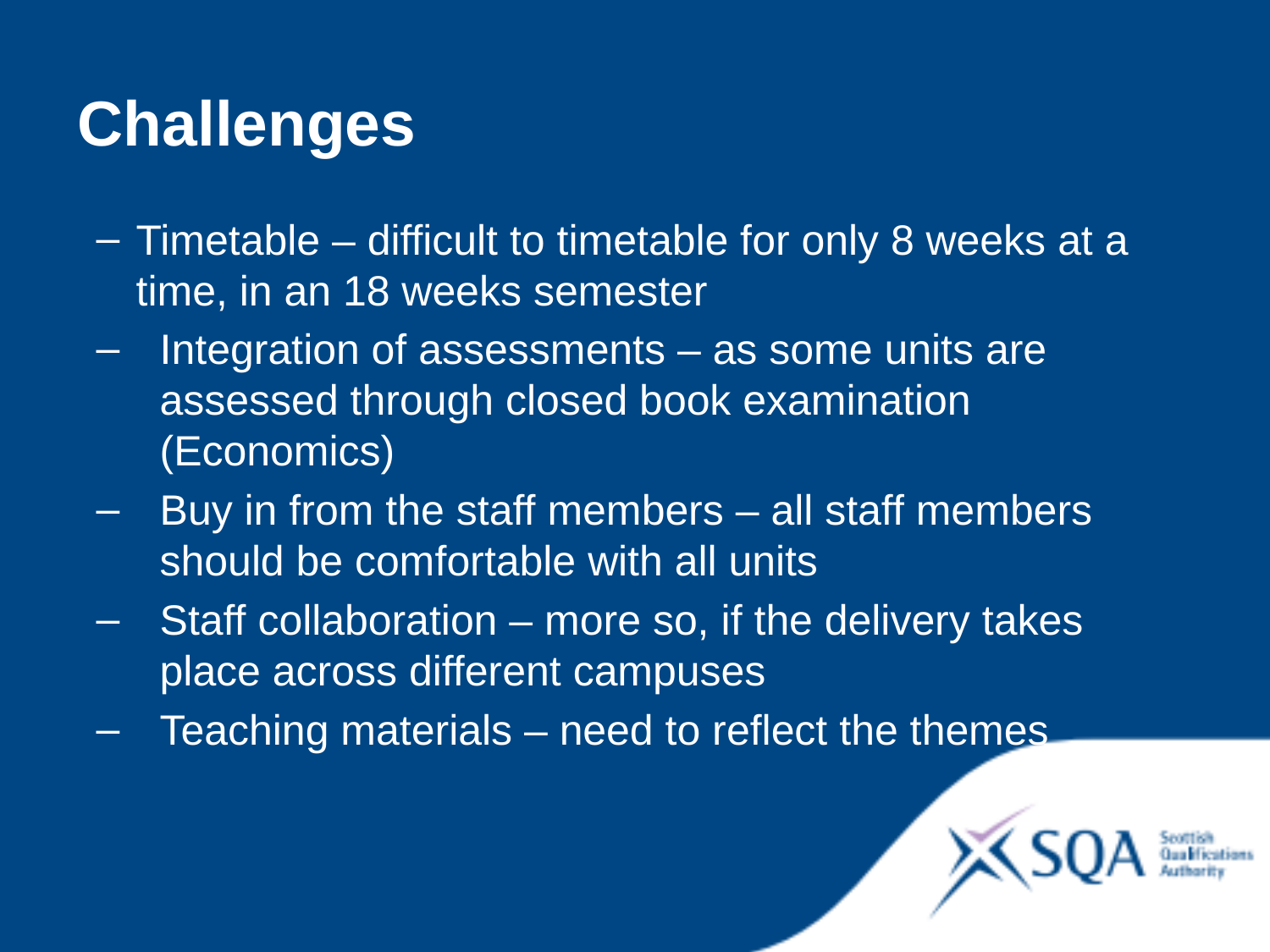

Challenges
Timetable – difficult to timetable for only 8 weeks at a time, in an 18 weeks semester
Integration of assessments – as some units are assessed through closed book examination (Economics)
Buy in from the staff members – all staff members should be comfortable with all units
Staff collaboration – more so, if the delivery takes place across different campuses
Teaching materials – need to reflect the themes